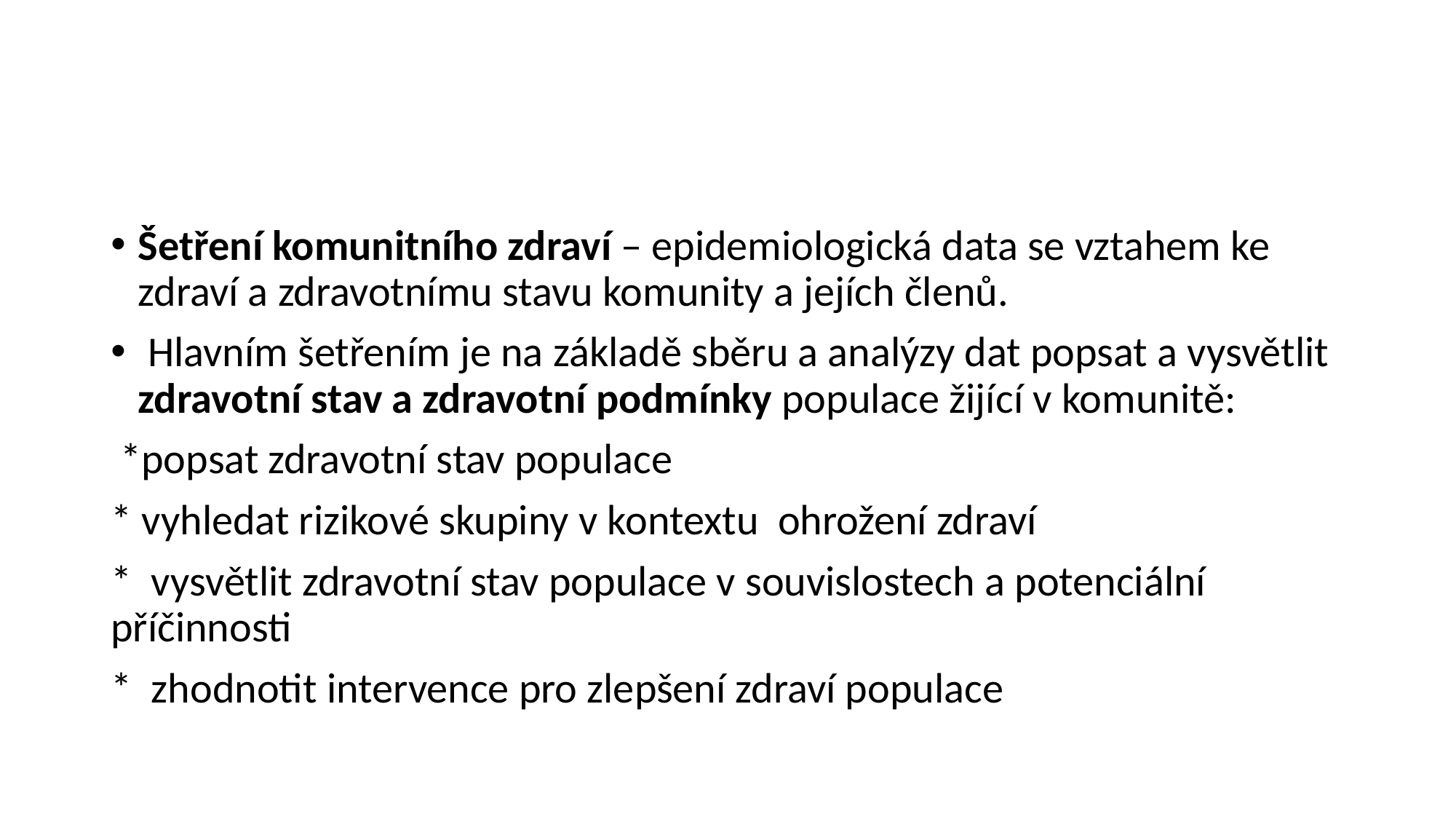

#
Šetření komunitního zdraví – epidemiologická data se vztahem ke zdraví a zdravotnímu stavu komunity a jejích členů.
 Hlavním šetřením je na základě sběru a analýzy dat popsat a vysvětlit zdravotní stav a zdravotní podmínky populace žijící v komunitě:
 *popsat zdravotní stav populace
* vyhledat rizikové skupiny v kontextu  ohrožení zdraví
*  vysvětlit zdravotní stav populace v souvislostech a potenciální příčinnosti
*  zhodnotit intervence pro zlepšení zdraví populace